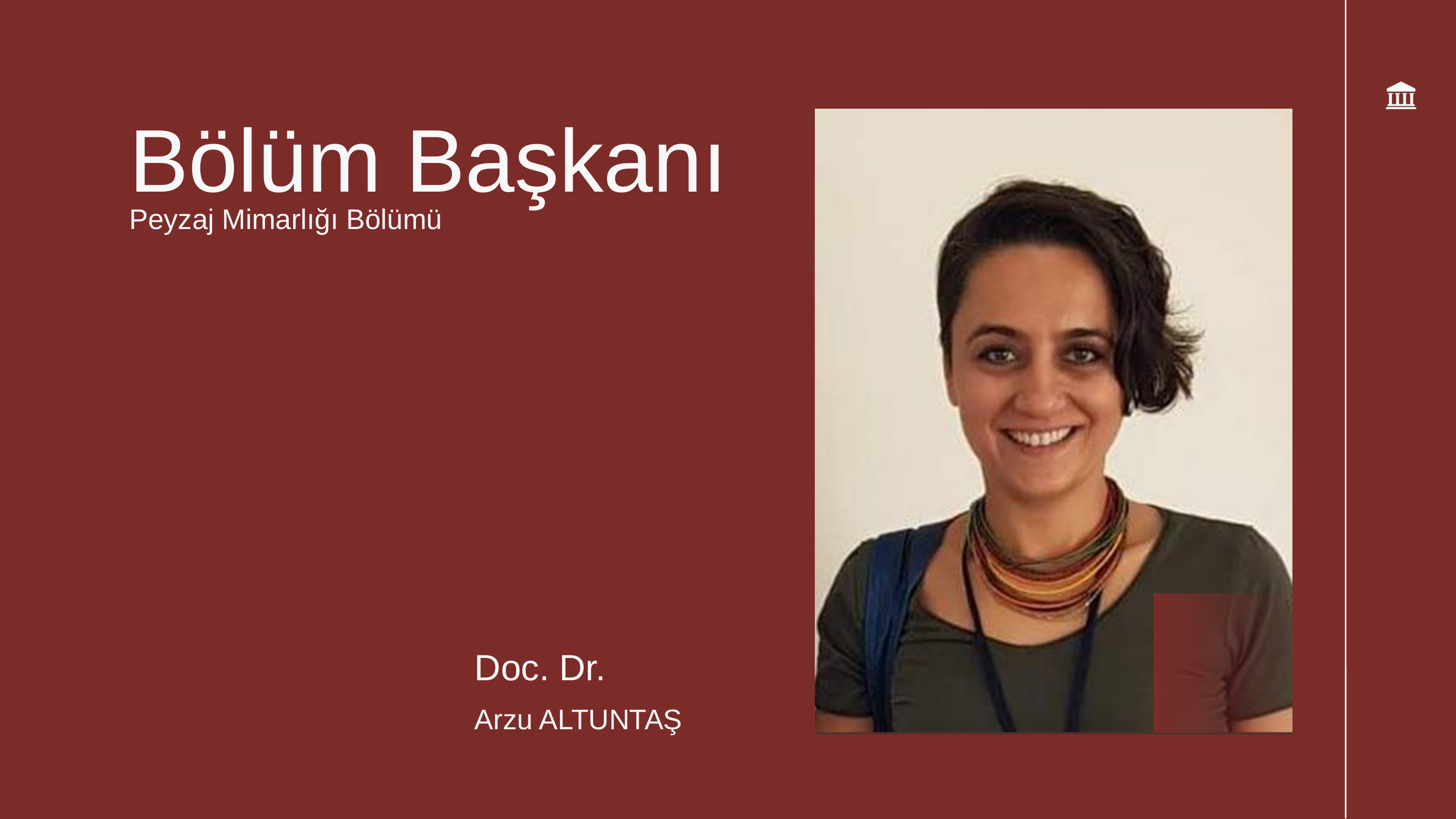

Bölüm Başkanı

Peyzaj Mimarlığı Bölümü

Doc. Dr.
Arzu ALTUNTAŞ